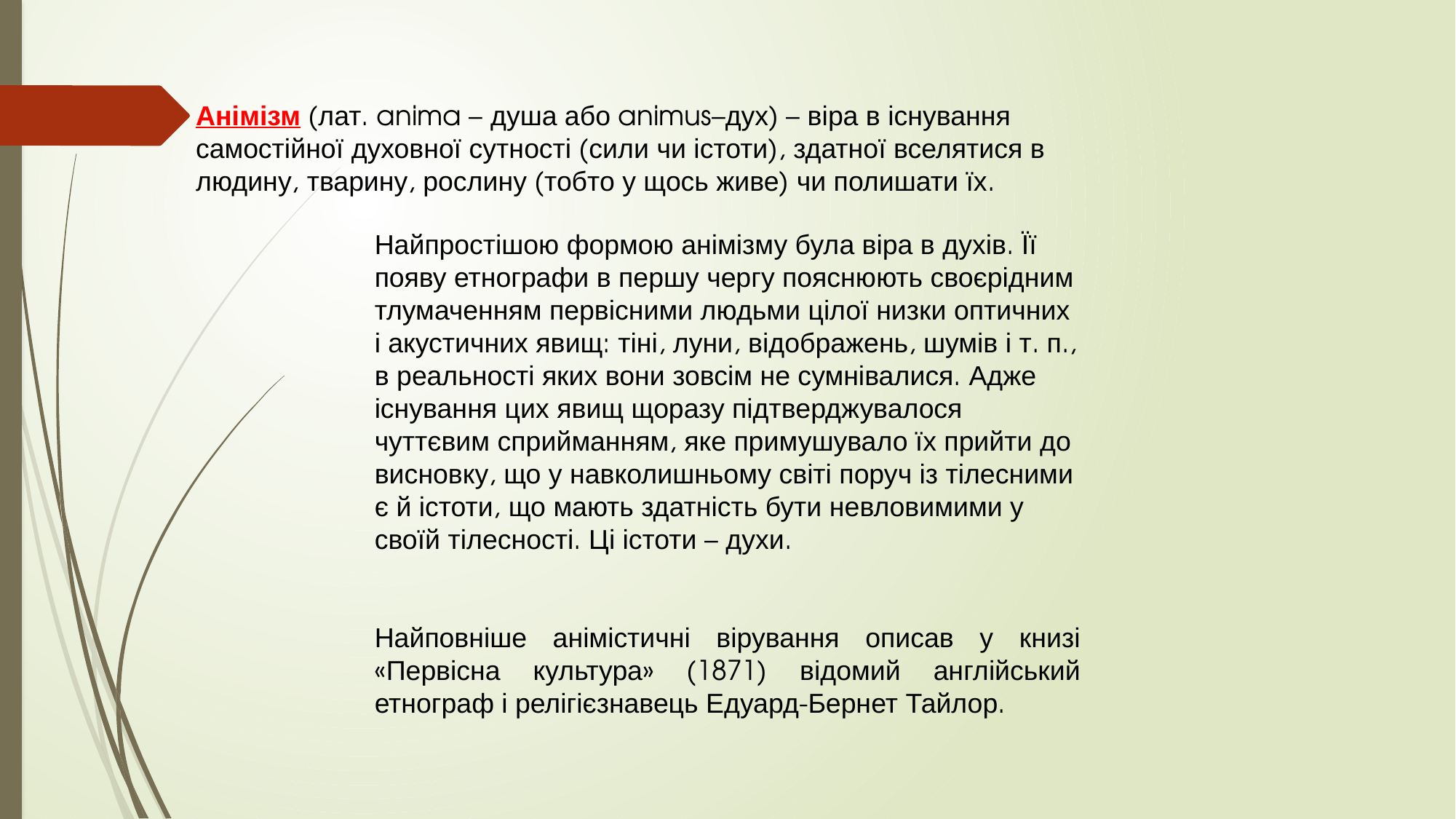

Анімізм (лат. anima – душа або animus–дух) – віра в існування самостійної духовної сутності (сили чи істоти), здатної вселятися в людину, тварину, рослину (тобто у щось живе) чи полишати їх.
Найпростішою формою анімізму була віра в духів. Її появу етнографи в першу чергу пояснюють своєрідним тлумаченням первісними людьми цілої низки оптичних і акустичних явищ: тіні, луни, відображень, шумів і т. п., в реальності яких вони зовсім не сумнівалися. Адже існування цих явищ щоразу підтверджувалося чуттєвим сприйманням, яке примушувало їх прийти до висновку, що у навколишньому світі поруч із тілесними є й істоти, що мають здатність бути невловимими у своїй тілесності. Ці істоти – духи.

Найповніше анімістичні вірування описав у книзі «Первісна культура» (1871) відомий англійський етнограф і релігієзнавець Едуард-Бернет Тайлор.